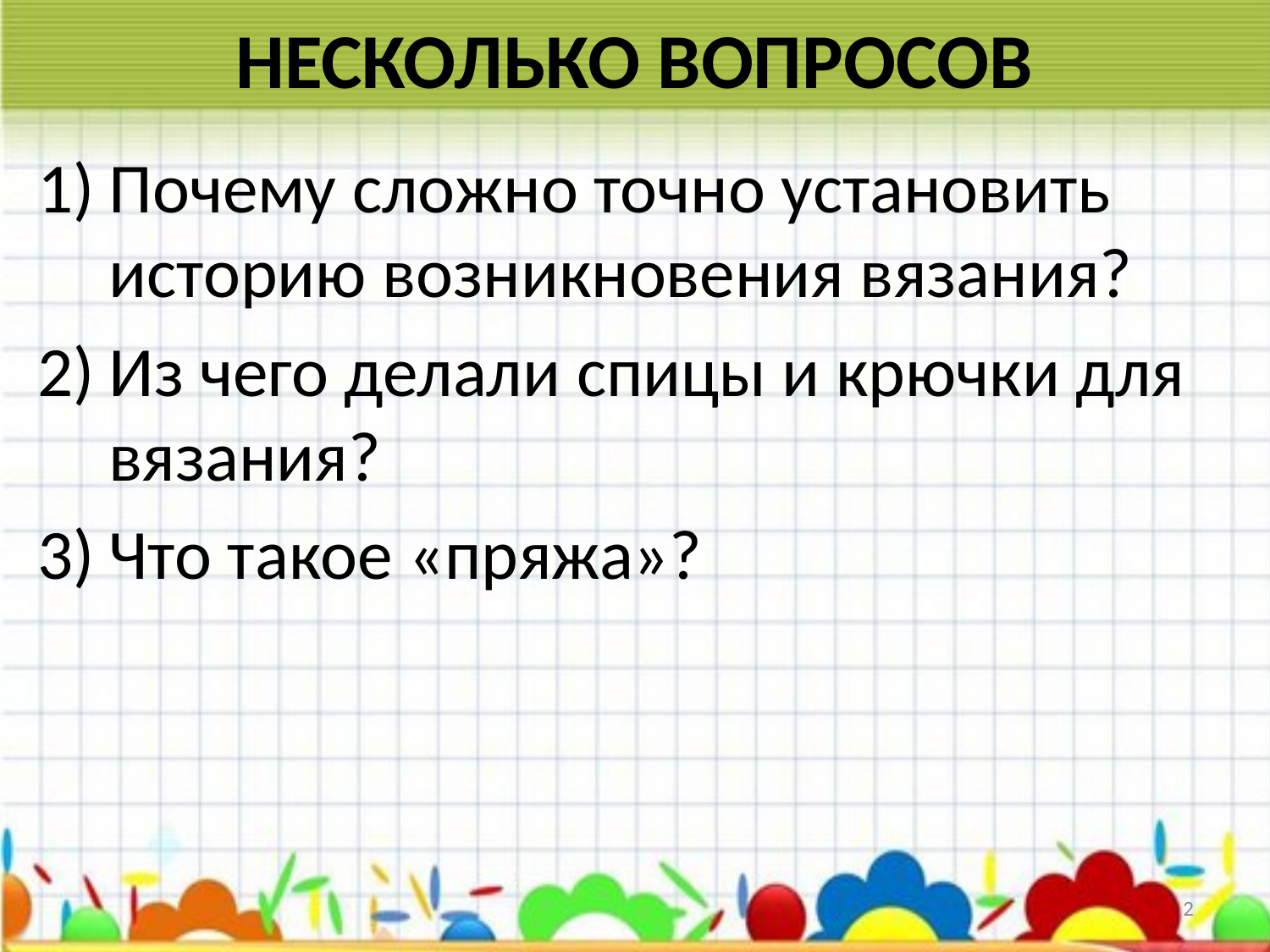

# НЕСКОЛЬКО ВОПРОСОВ
Почему сложно точно установить историю возникновения вязания?
Из чего делали спицы и крючки для вязания?
Что такое «пряжа»?

2